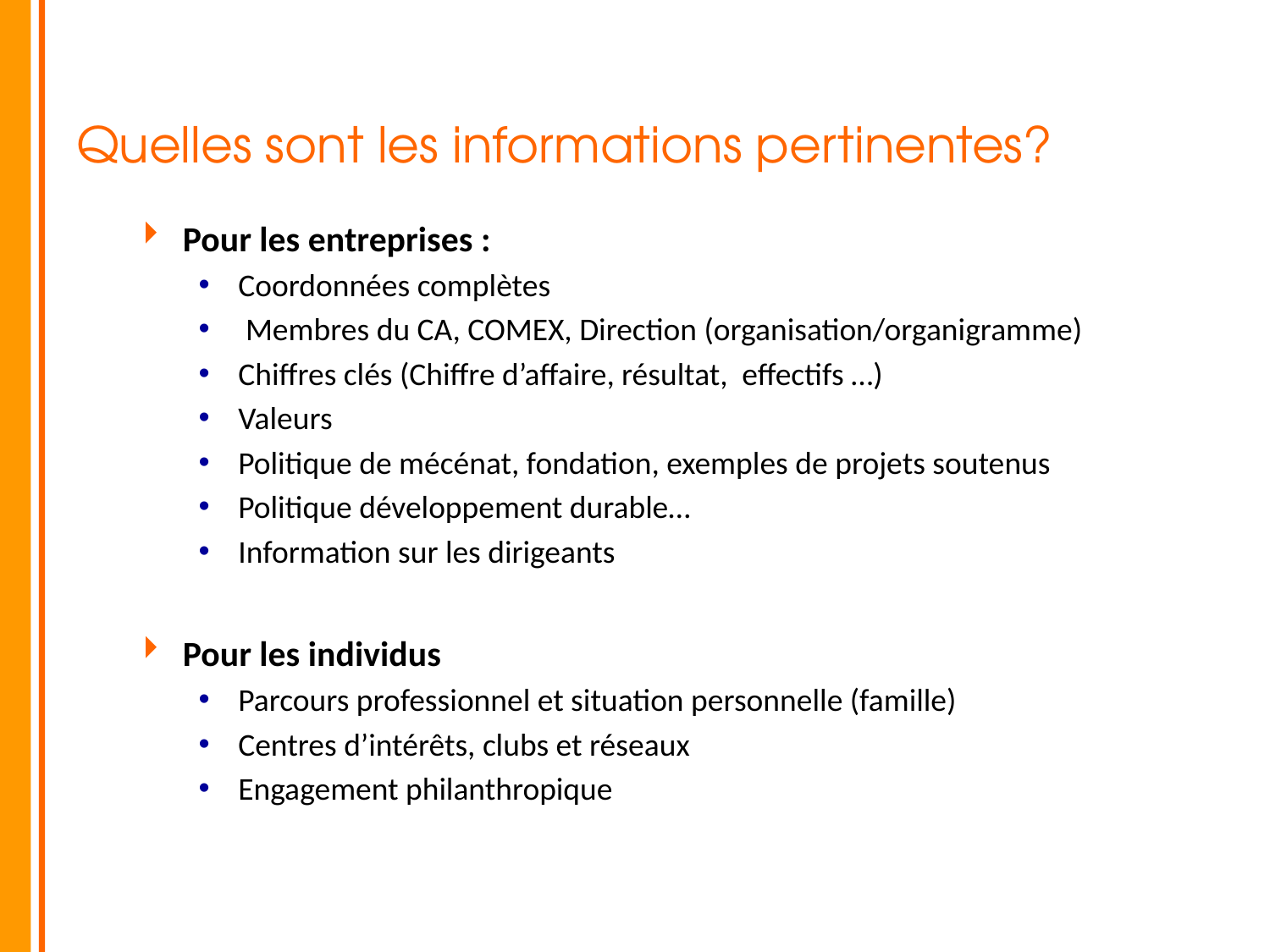

# Quelles sont les informations pertinentes?

Pour les entreprises :
Coordonnées complètes
 Membres du CA, COMEX, Direction (organisation/organigramme)
Chiffres clés (Chiffre d’affaire, résultat,  effectifs …)
Valeurs
Politique de mécénat, fondation, exemples de projets soutenus
Politique développement durable…
Information sur les dirigeants

Pour les individus
Parcours professionnel et situation personnelle (famille)
Centres d’intérêts, clubs et réseaux
Engagement philanthropique